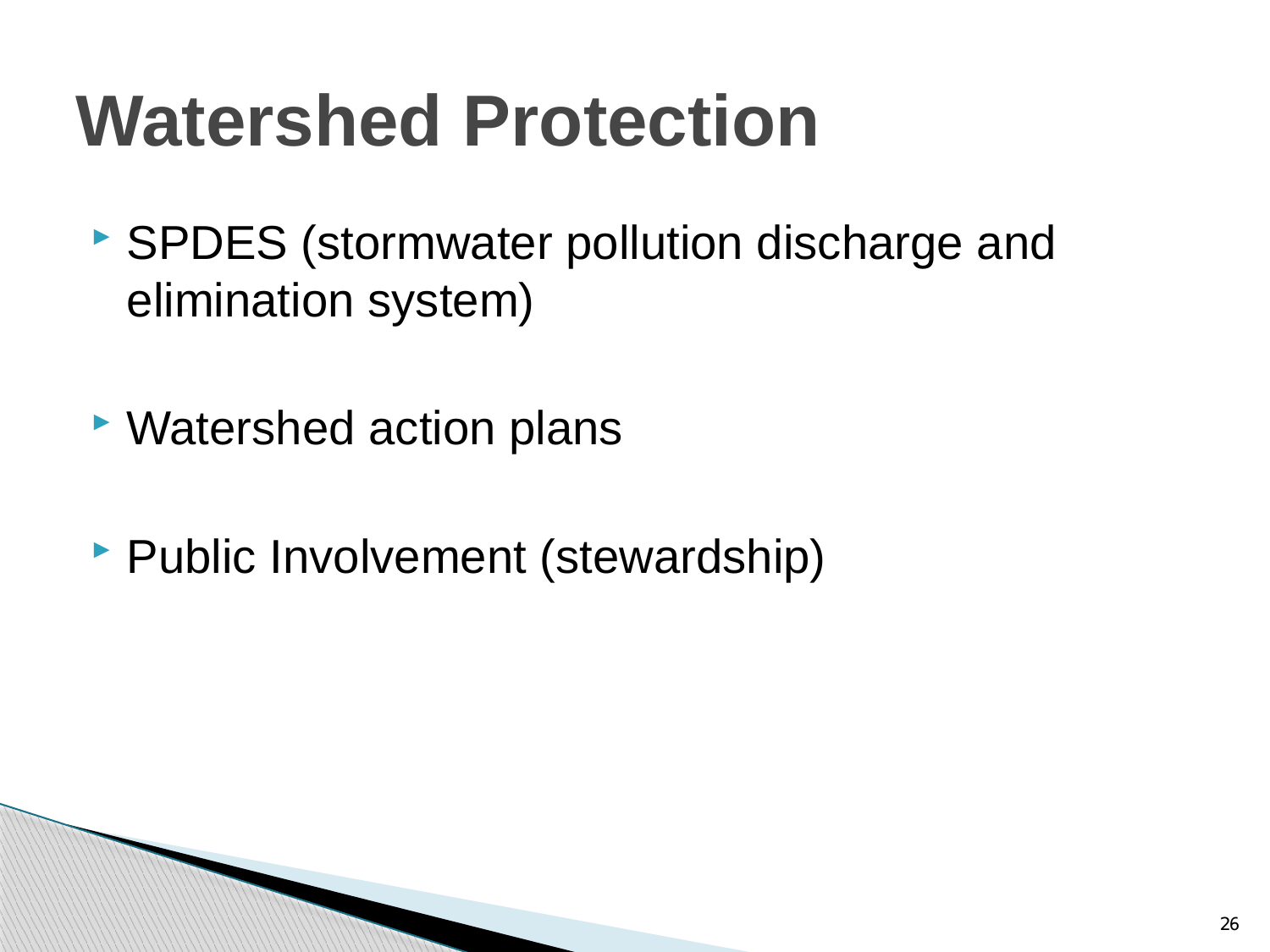

# Watershed Protection
SPDES (stormwater pollution discharge and elimination system)

Watershed action plans

Public Involvement (stewardship)
26